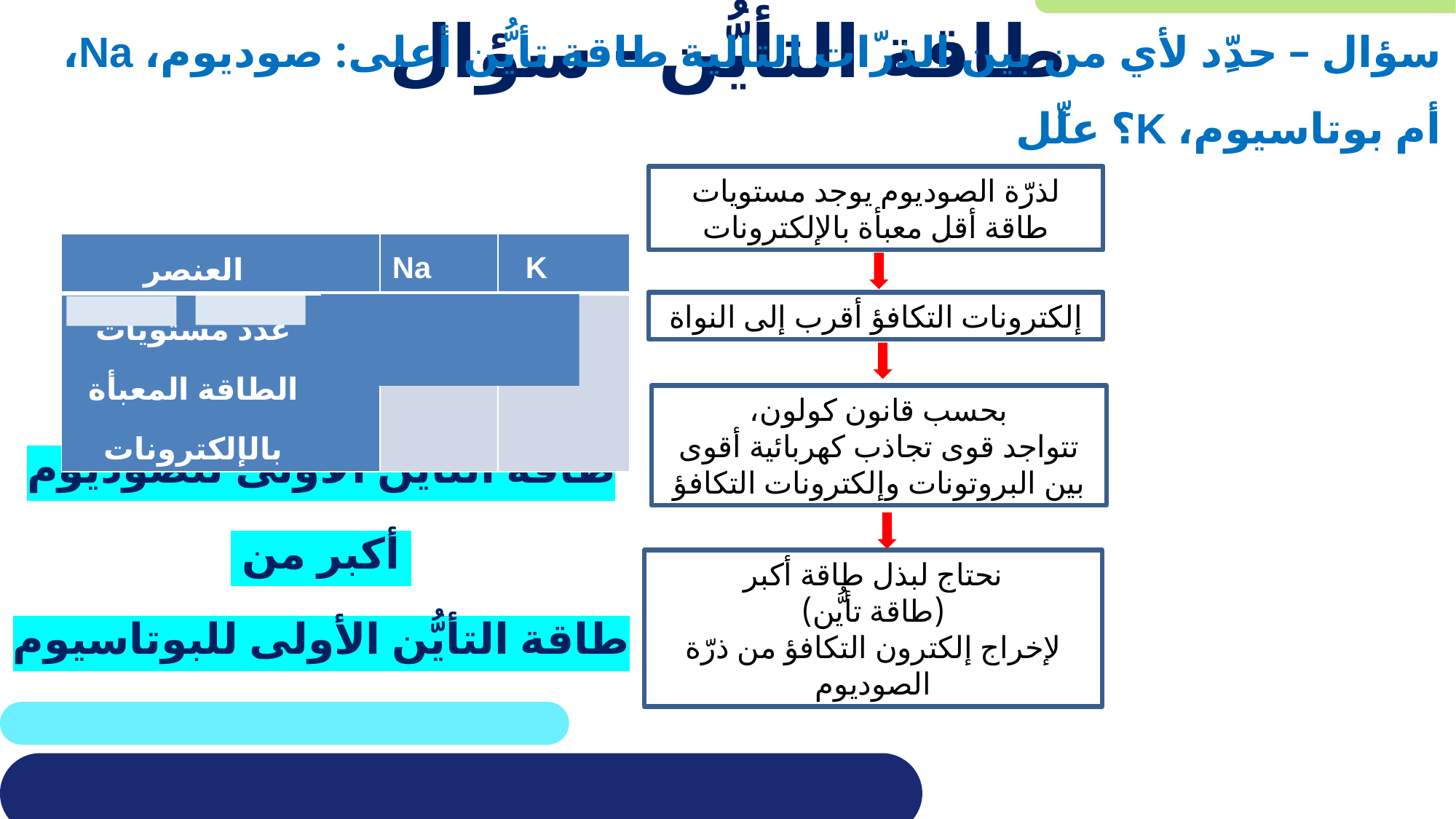

# طاقة التأيُّن - سؤال
سؤال – حدِّد لأي من بين الذرّات التالية طاقة تأيُّن أعلى: صوديوم، Na، أم بوتاسيوم، K؟ علِّل
لذرّة الصوديوم يوجد مستويات طاقة أقل معبأة بالإلكترونات
| العنصر | Na | K |
| --- | --- | --- |
| عدد مستويات الطاقة المعبأة بالإلكترونات | 3 | 4 |

إلكترونات التكافؤ أقرب إلى النواة

طاقة التأيُّن الأولى للصوديوم
 أكبر من
طاقة التأيُّن الأولى للبوتاسيوم
بحسب قانون كولون،
تتواجد قوى تجاذب كهربائية أقوى بين البروتونات وإلكترونات التكافؤ

نحتاج لبذل طاقة أكبر
(طاقة تأيُّن)
لإخراج إلكترون التكافؤ من ذرّة الصوديوم